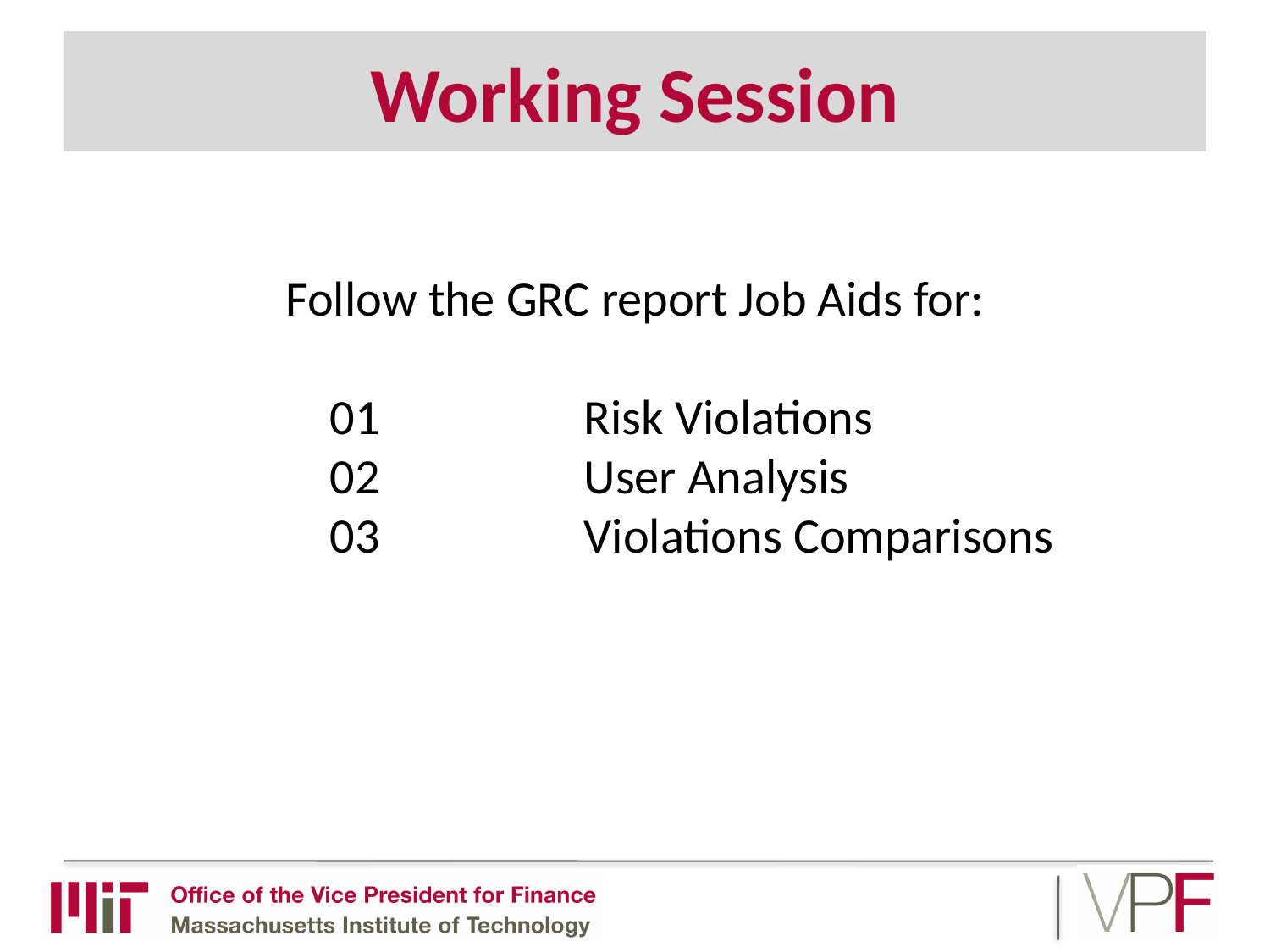

# Working Session

Follow the GRC report Job Aids for:

01 		Risk Violations
02 		User Analysis
03 		Violations Comparisons